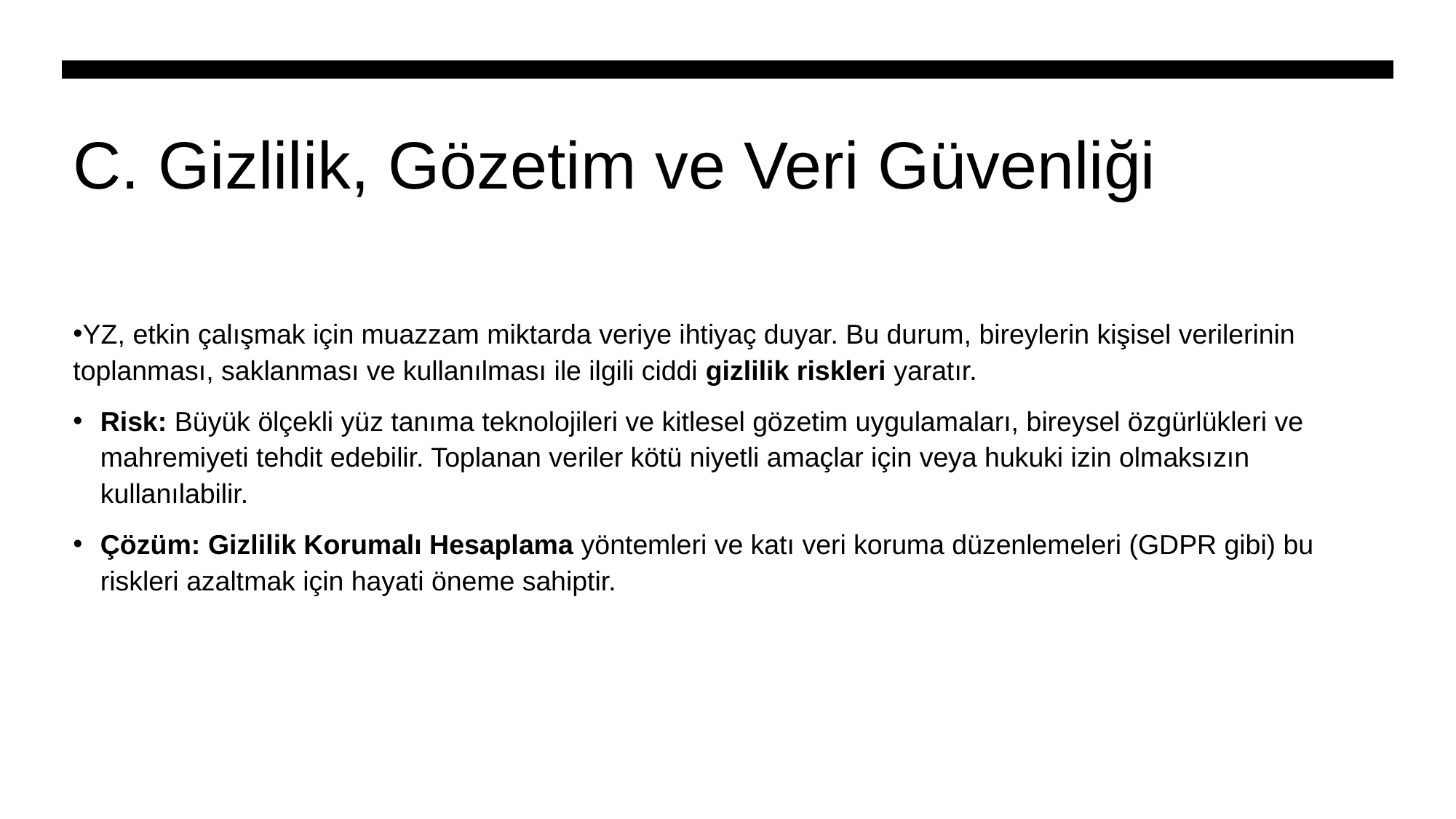

# C. Gizlilik, Gözetim ve Veri Güvenliği
YZ, etkin çalışmak için muazzam miktarda veriye ihtiyaç duyar. Bu durum, bireylerin kişisel verilerinin toplanması, saklanması ve kullanılması ile ilgili ciddi gizlilik riskleri yaratır.
Risk: Büyük ölçekli yüz tanıma teknolojileri ve kitlesel gözetim uygulamaları, bireysel özgürlükleri ve mahremiyeti tehdit edebilir. Toplanan veriler kötü niyetli amaçlar için veya hukuki izin olmaksızın kullanılabilir.
Çözüm: Gizlilik Korumalı Hesaplama yöntemleri ve katı veri koruma düzenlemeleri (GDPR gibi) bu riskleri azaltmak için hayati öneme sahiptir.